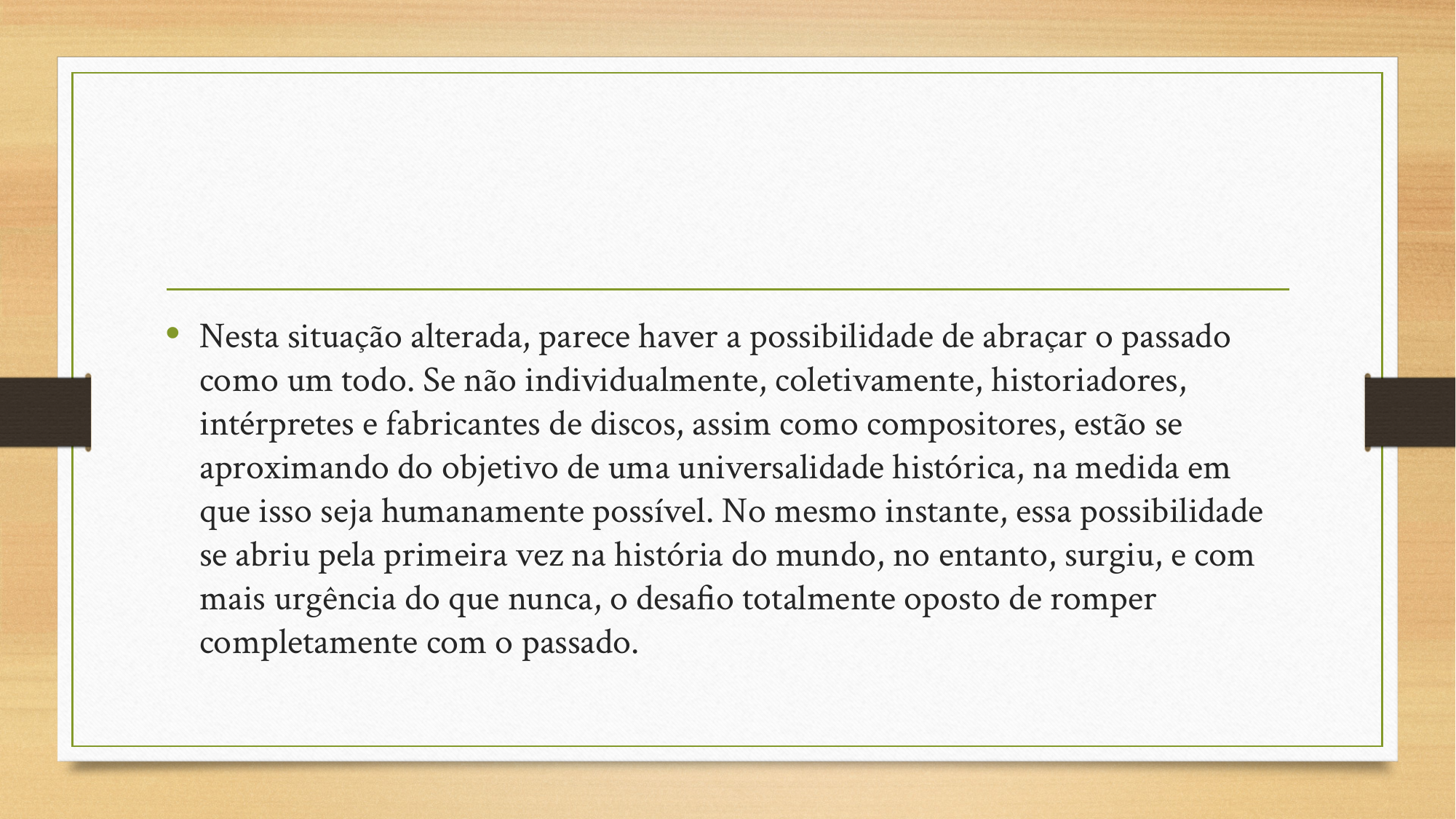

#
Nesta situação alterada, parece haver a possibilidade de abraçar o passado como um todo. Se não individualmente, coletivamente, historiadores, intérpretes e fabricantes de discos, assim como compositores, estão se aproximando do objetivo de uma universalidade histórica, na medida em que isso seja humanamente possível. No mesmo instante, essa possibilidade se abriu pela primeira vez na história do mundo, no entanto, surgiu, e com mais urgência do que nunca, o desafio totalmente oposto de romper completamente com o passado.